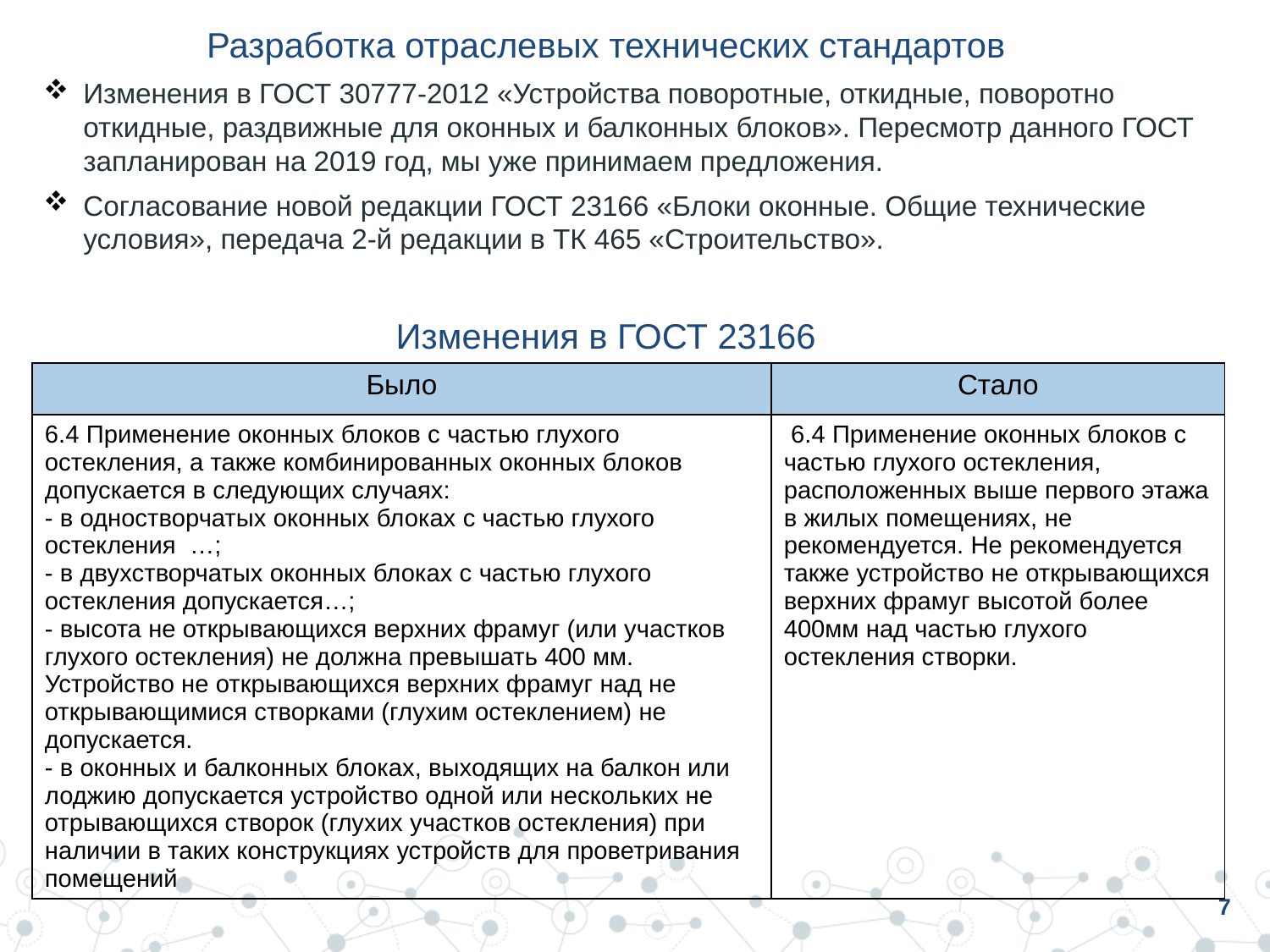

# Разработка отраслевых технических стандартов
Изменения в ГОСТ 30777-2012 «Устройства поворотные, откидные, поворотно откидные, раздвижные для оконных и балконных блоков». Пересмотр данного ГОСТ запланирован на 2019 год, мы уже принимаем предложения.
Согласование новой редакции ГОСТ 23166 «Блоки оконные. Общие технические условия», передача 2-й редакции в ТК 465 «Строительство».

Изменения в ГОСТ 23166
| Было | Стало |
| --- | --- |
| 6.4 Применение оконных блоков с частью глухого остекления, а также комбинированных оконных блоков допускается в следующих случаях: - в одностворчатых оконных блоках с частью глухого остекления …; - в двухстворчатых оконных блоках с частью глухого остекления допускается…; - высота не открывающихся верхних фрамуг (или участков глухого остекления) не должна превышать 400 мм. Устройство не открывающихся верхних фрамуг над не открывающимися створками (глухим остеклением) не допускается. - в оконных и балконных блоках, выходящих на балкон или лоджию допускается устройство одной или нескольких не отрывающихся створок (глухих участков остекления) при наличии в таких конструкциях устройств для проветривания помещений | 6.4 Применение оконных блоков с частью глухого остекления, расположенных выше первого этажа в жилых помещениях, не рекомендуется. Не рекомендуется также устройство не открывающихся верхних фрамуг высотой более 400мм над частью глухого остекления створки. |
7